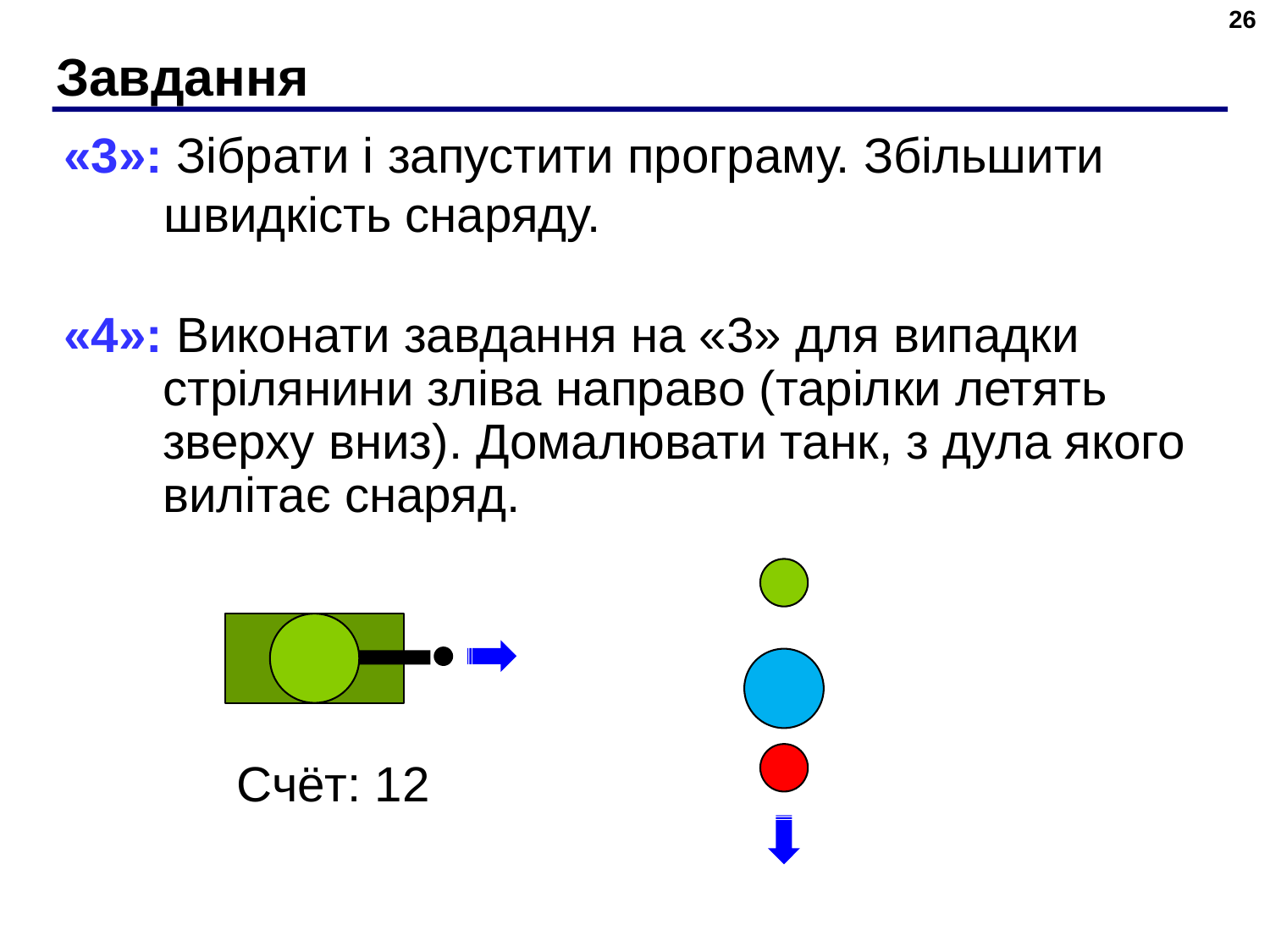

26
# Завдання

«3»: Зібрати і запустити програму. Збільшити швидкість снаряду.

«4»: Виконати завдання на «3» для випадки стрілянини зліва направо (тарілки летять зверху вниз). Домалювати танк, з дула якого вилітає снаряд.

Счёт: 12